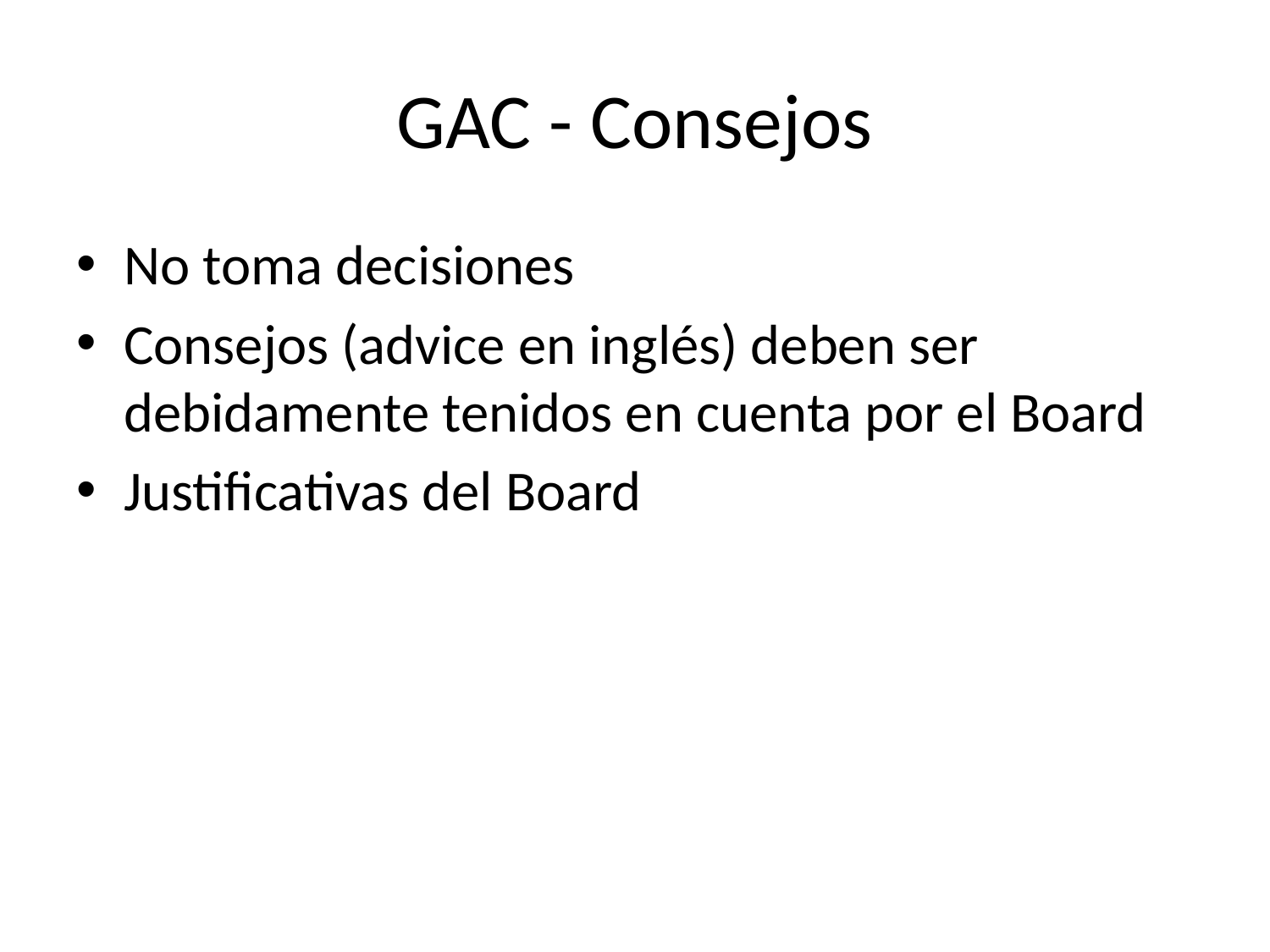

# GAC - Consejos
No toma decisiones
Consejos (advice en inglés) deben ser debidamente tenidos en cuenta por el Board
Justificativas del Board